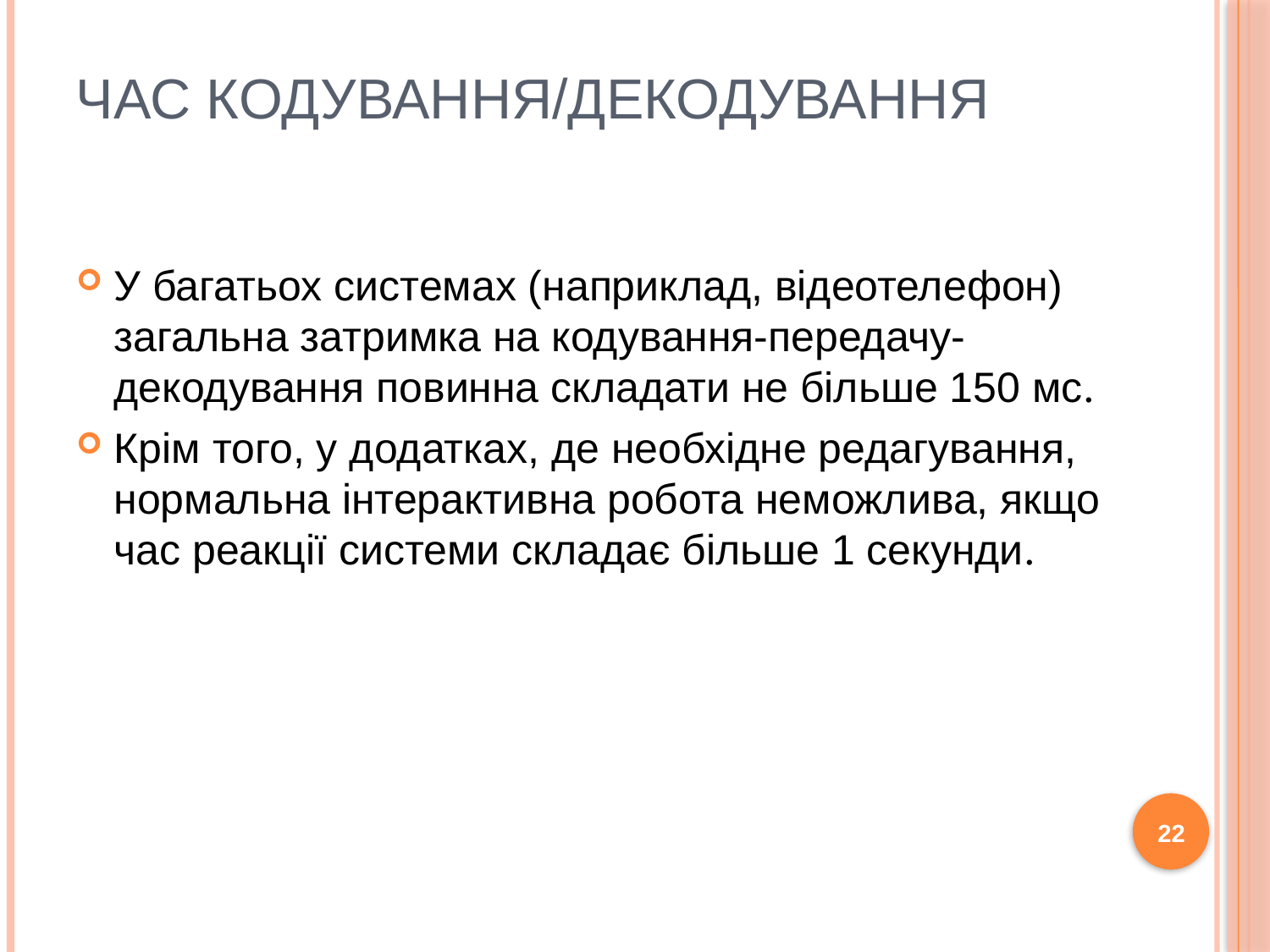

# Час кодування/декодування
У багатьох системах (наприклад, відеотелефон) загальна затримка на кодування-передачу-декодування повинна складати не більше 150 мс.
Крім того, у додатках, де необхідне редагування, нормальна інтерактивна робота неможлива, якщо час реакції системи складає більше 1 секунди.
22